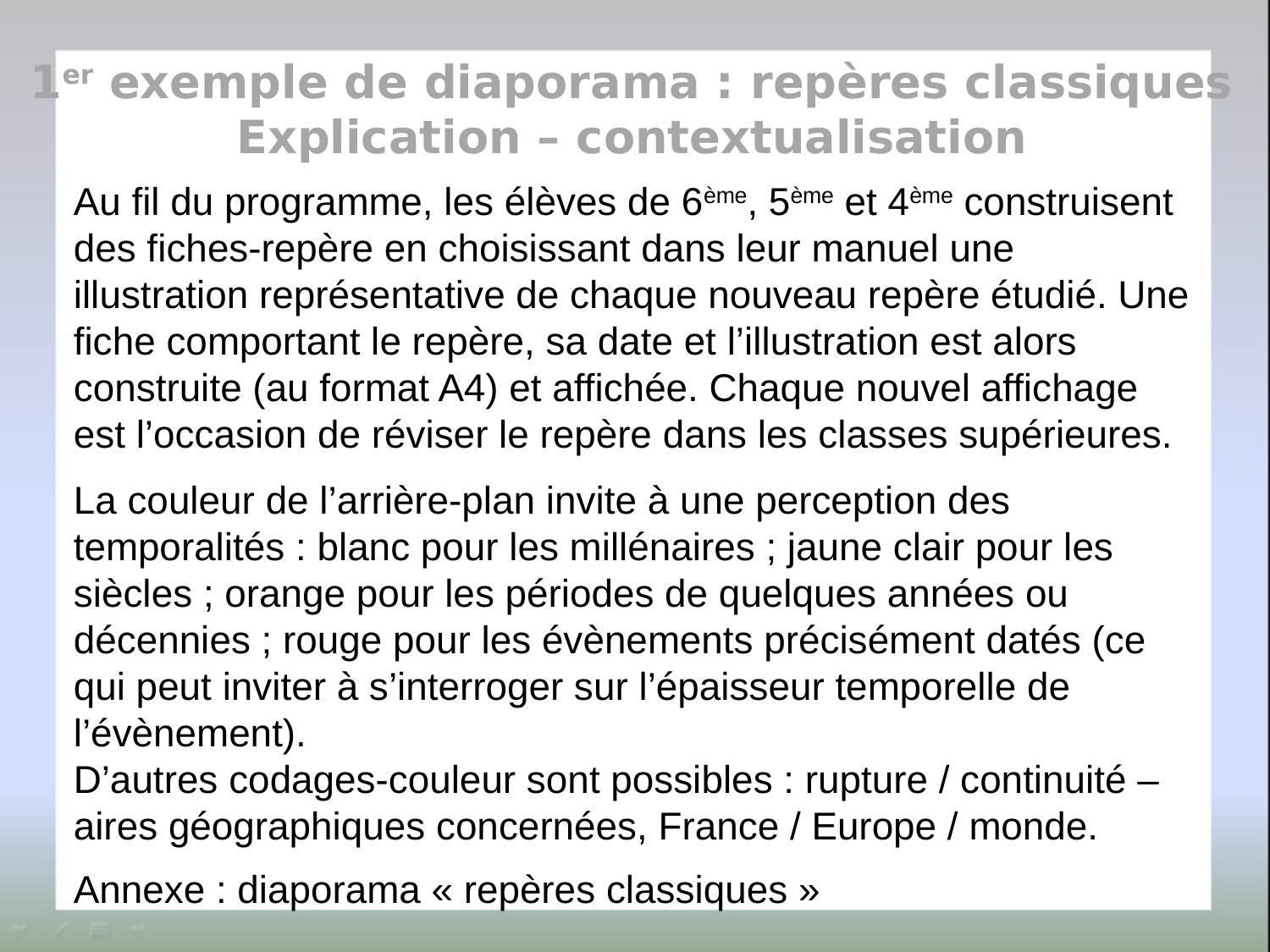

1er exemple de diaporama : repères classiques
Explication – contextualisation
Au fil du programme, les élèves de 6ème, 5ème et 4ème construisent des fiches-repère en choisissant dans leur manuel une illustration représentative de chaque nouveau repère étudié. Une fiche comportant le repère, sa date et l’illustration est alors construite (au format A4) et affichée. Chaque nouvel affichage est l’occasion de réviser le repère dans les classes supérieures.

La couleur de l’arrière-plan invite à une perception des  temporalités : blanc pour les millénaires ; jaune clair pour les siècles ; orange pour les périodes de quelques années ou décennies ; rouge pour les évènements précisément datés (ce qui peut inviter à s’interroger sur l’épaisseur temporelle de l’évènement).
D’autres codages-couleur sont possibles : rupture / continuité – aires géographiques concernées, France / Europe / monde.

Annexe : diaporama « repères classiques »